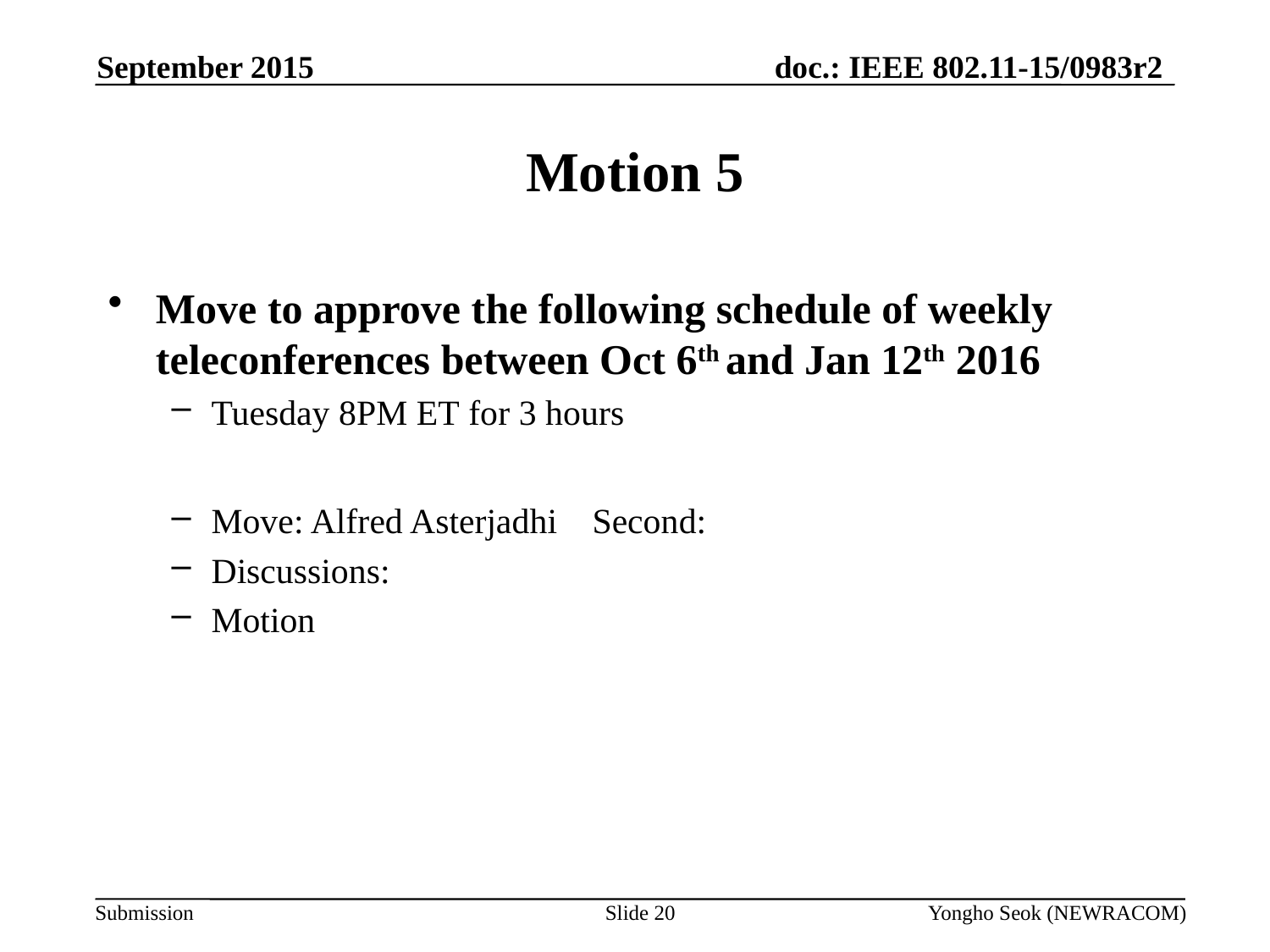

September 2015
# Motion 5
Move to approve the following schedule of weekly teleconferences between Oct 6th and Jan 12th 2016
Tuesday 8PM ET for 3 hours

Move: Alfred Asterjadhi	Second:
Discussions:
Motion

Slide 20
Yongho Seok (NEWRACOM)